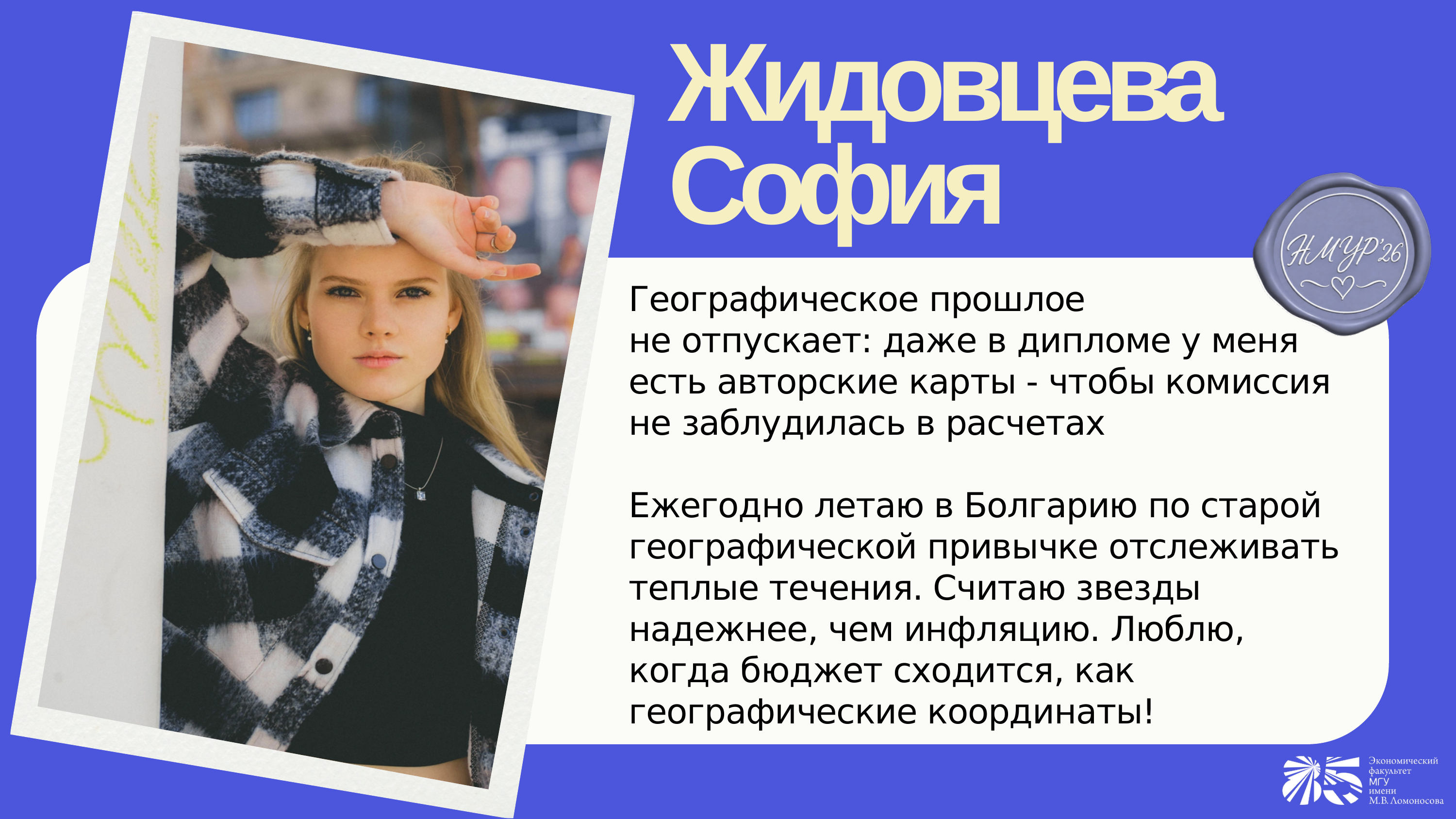

Жидовцева София

Географическое прошлое
не отпускает: даже в дипломе у меня есть авторские карты - чтобы комиссия не заблудилась в расчетах

Ежегодно летаю в Болгарию по старой географической привычке отслеживать теплые течения. Считаю звезды надежнее, чем инфляцию. Люблю, когда бюджет сходится, как географические координаты!